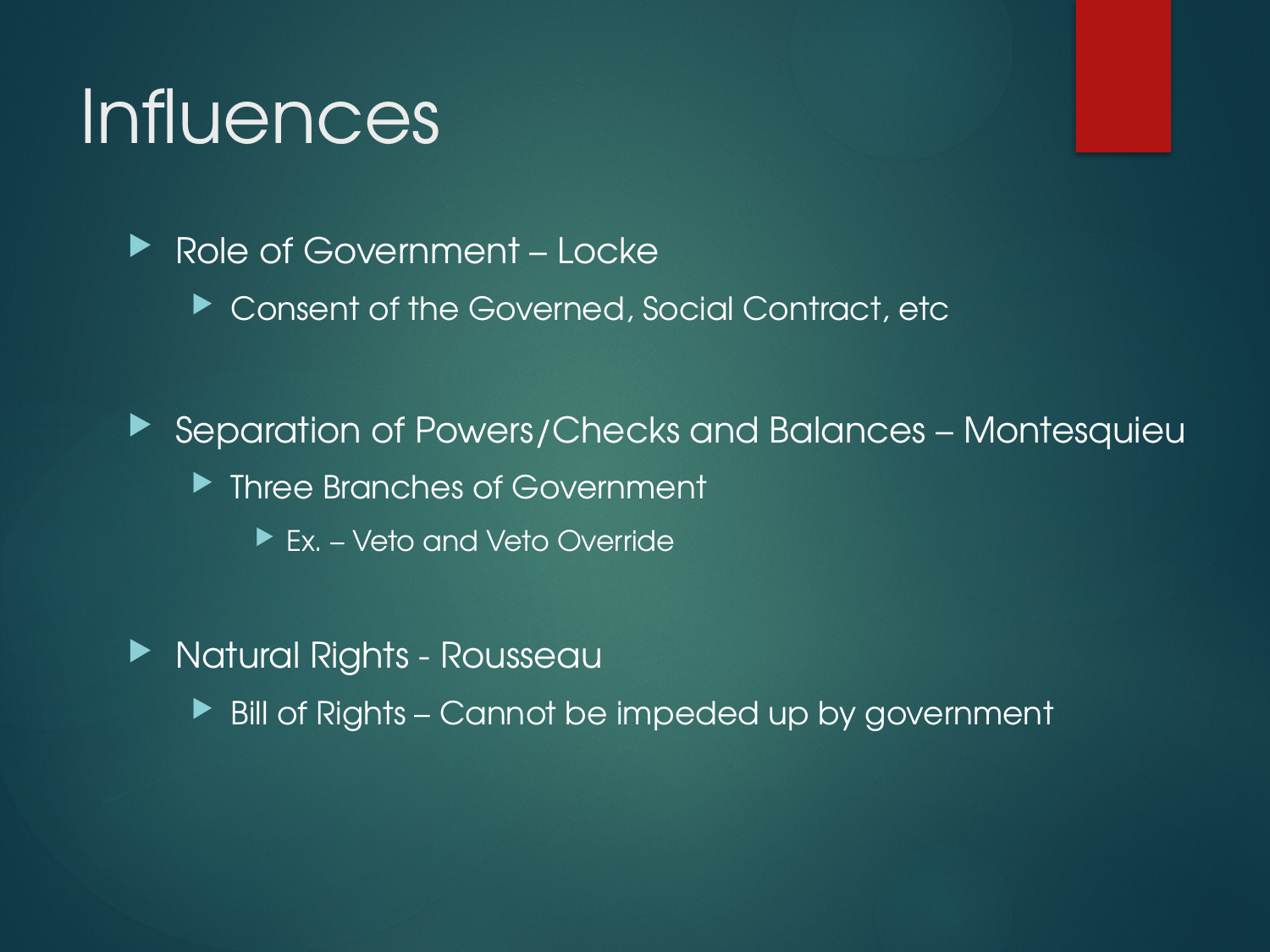

# Influences
Role of Government – Locke
Consent of the Governed, Social Contract, etc

Separation of Powers/Checks and Balances – Montesquieu
Three Branches of Government
Ex. – Veto and Veto Override

Natural Rights - Rousseau
Bill of Rights – Cannot be impeded up by government